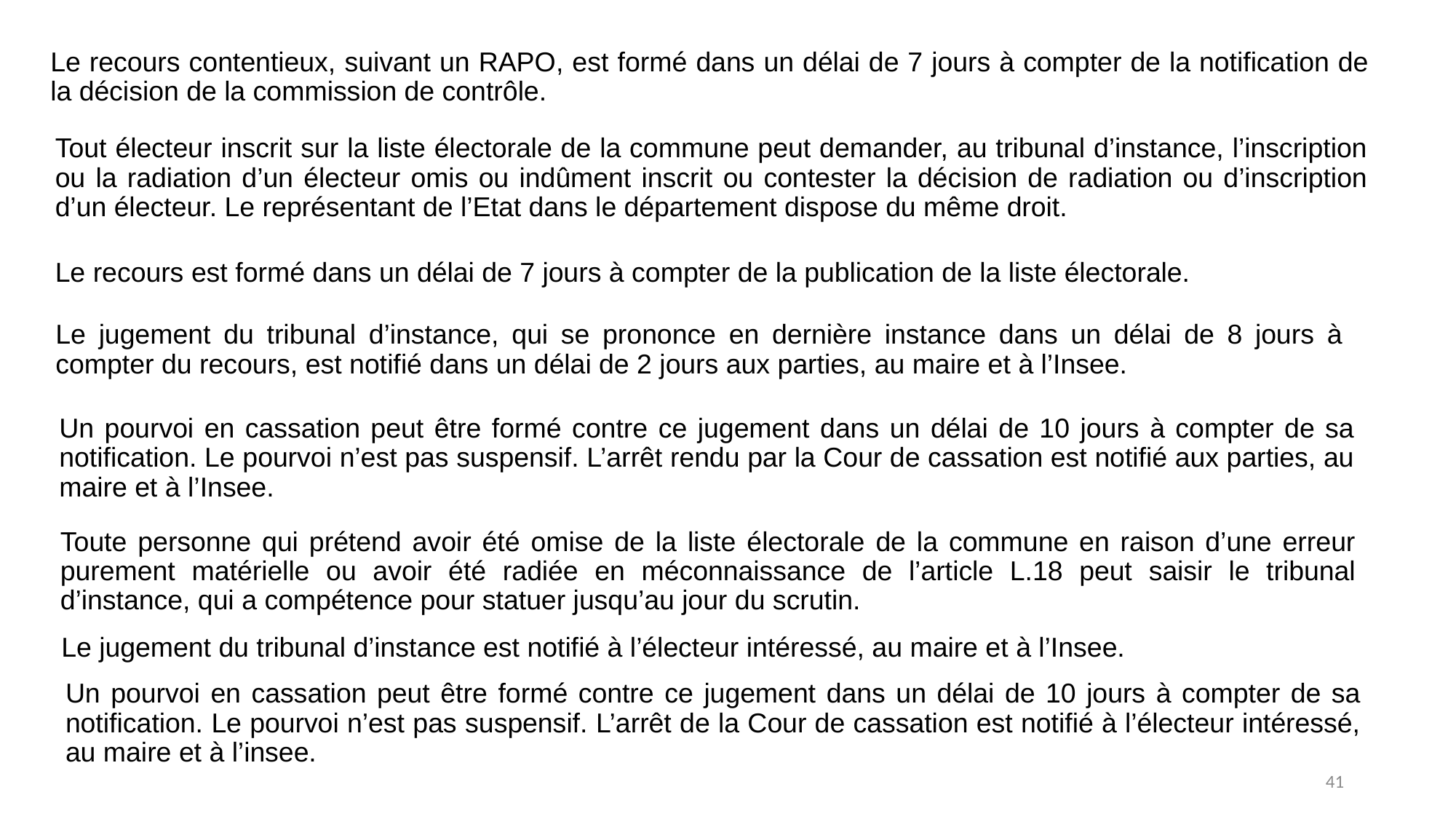

# Le recours contentieux, suivant un RAPO, est formé dans un délai de 7 jours à compter de la notification de la décision de la commission de contrôle.
Tout électeur inscrit sur la liste électorale de la commune peut demander, au tribunal d’instance, l’inscription ou la radiation d’un électeur omis ou indûment inscrit ou contester la décision de radiation ou d’inscription d’un électeur. Le représentant de l’Etat dans le département dispose du même droit.
Le recours est formé dans un délai de 7 jours à compter de la publication de la liste électorale.
Le jugement du tribunal d’instance, qui se prononce en dernière instance dans un délai de 8 jours à compter du recours, est notifié dans un délai de 2 jours aux parties, au maire et à l’Insee.
Un pourvoi en cassation peut être formé contre ce jugement dans un délai de 10 jours à compter de sa notification. Le pourvoi n’est pas suspensif. L’arrêt rendu par la Cour de cassation est notifié aux parties, au maire et à l’Insee.
Toute personne qui prétend avoir été omise de la liste électorale de la commune en raison d’une erreur purement matérielle ou avoir été radiée en méconnaissance de l’article L.18 peut saisir le tribunal d’instance, qui a compétence pour statuer jusqu’au jour du scrutin.
Le jugement du tribunal d’instance est notifié à l’électeur intéressé, au maire et à l’Insee.
Un pourvoi en cassation peut être formé contre ce jugement dans un délai de 10 jours à compter de sa notification. Le pourvoi n’est pas suspensif. L’arrêt de la Cour de cassation est notifié à l’électeur intéressé, au maire et à l’insee.
41